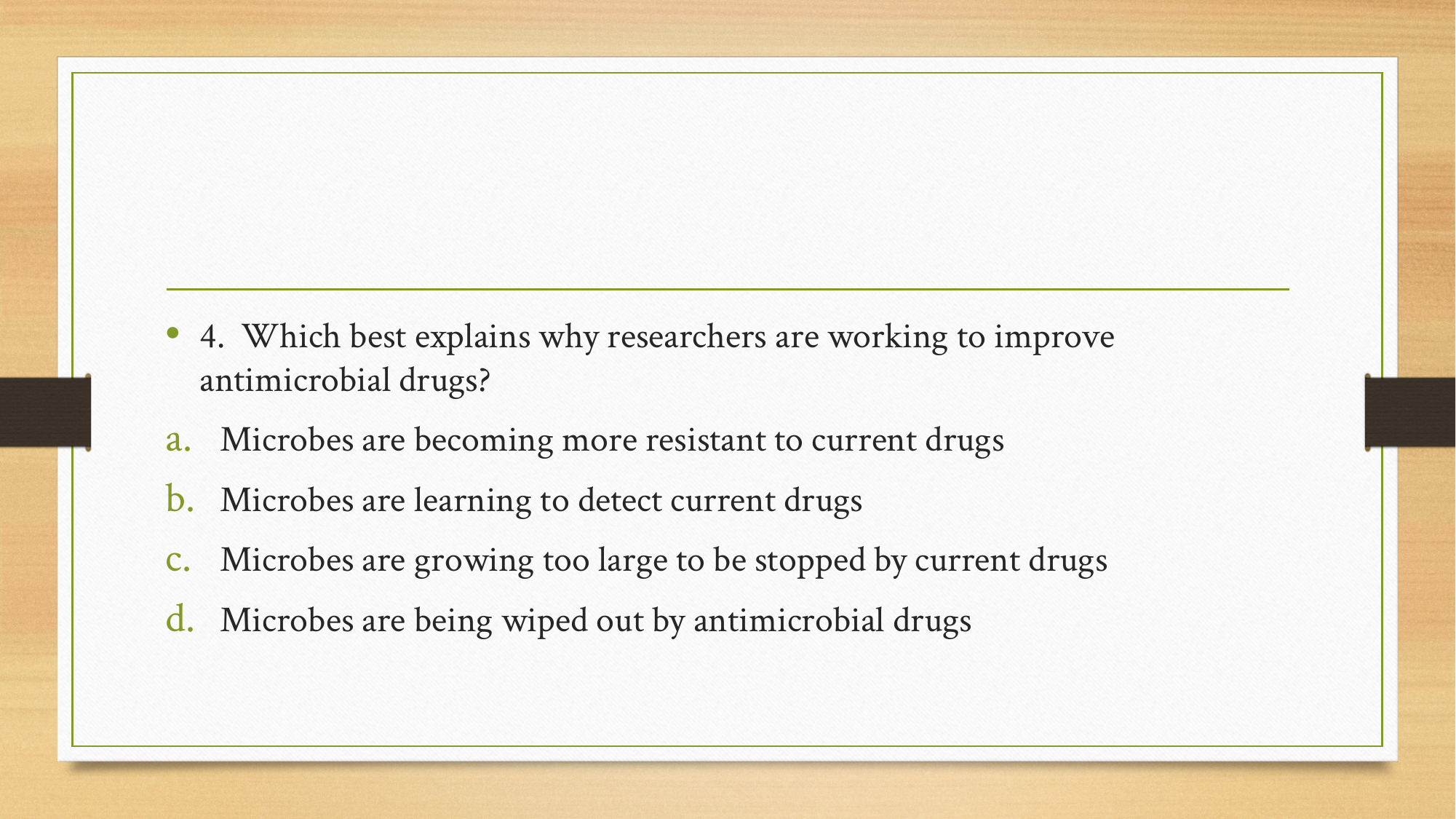

#
4.  Which best explains why researchers are working to improve antimicrobial drugs?
Microbes are becoming more resistant to current drugs
Microbes are learning to detect current drugs
Microbes are growing too large to be stopped by current drugs
Microbes are being wiped out by antimicrobial drugs